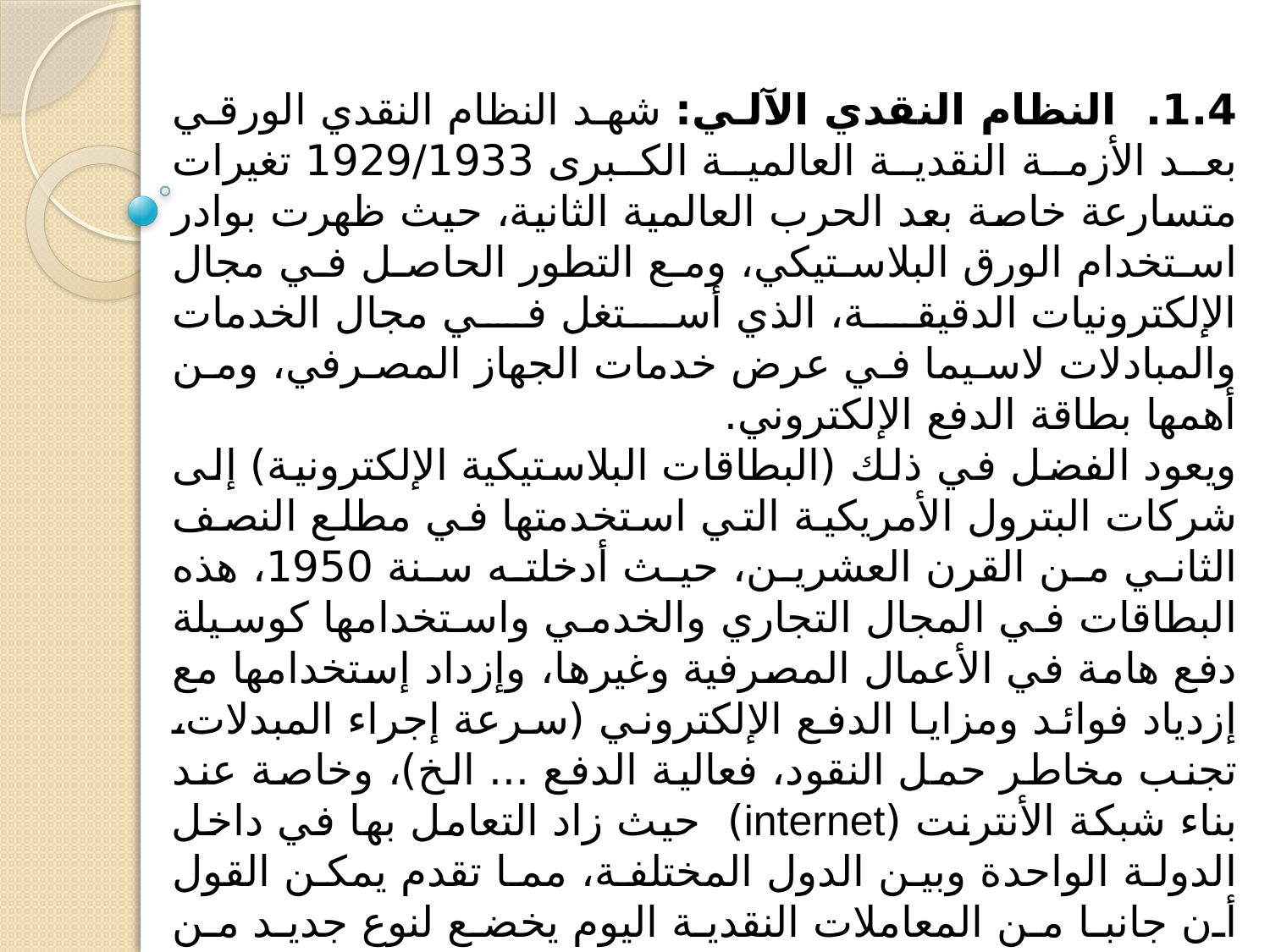

1.4.  النظام النقدي الآلي: شهد النظام النقدي الورقي بعد الأزمة النقدية العالمية الكبرى 1929/1933 تغيرات متسارعة خاصة بعد الحرب العالمية الثانية، حيث ظهرت بوادر استخدام الورق البلاستيكي، ومع التطور الحاصل في مجال الإلكترونيات الدقيقة، الذي أستغل في مجال الخدمات والمبادلات لاسيما في عرض خدمات الجهاز المصرفي، ومن أهمها بطاقة الدفع الإلكتروني.
ويعود الفضل في ذلك (البطاقات البلاستيكية الإلكترونية) إلى شركات البترول الأمريكية التي استخدمتها في مطلع النصف الثاني من القرن العشرين، حيث أدخلته سنة 1950، هذه البطاقات في المجال التجاري والخدمي واستخدامها كوسيلة دفع هامة في الأعمال المصرفية وغيرها، وإزداد إستخدامها مع إزدياد فوائد ومزايا الدفع الإلكتروني (سرعة إجراء المبدلات، تجنب مخاطر حمل النقود، فعالية الدفع ... الخ)، وخاصة عند بناء شبكة الأنترنت (internet)  حيث زاد التعامل بها في داخل الدولة الواحدة وبين الدول المختلفة، مما تقدم يمكن القول أن جانبا من المعاملات النقدية اليوم يخضع لنوع جديد من النقود الإلكترونية وتنظيم جديد وإجراءات خاصة تسمى بالنظام النقدي الآلي.